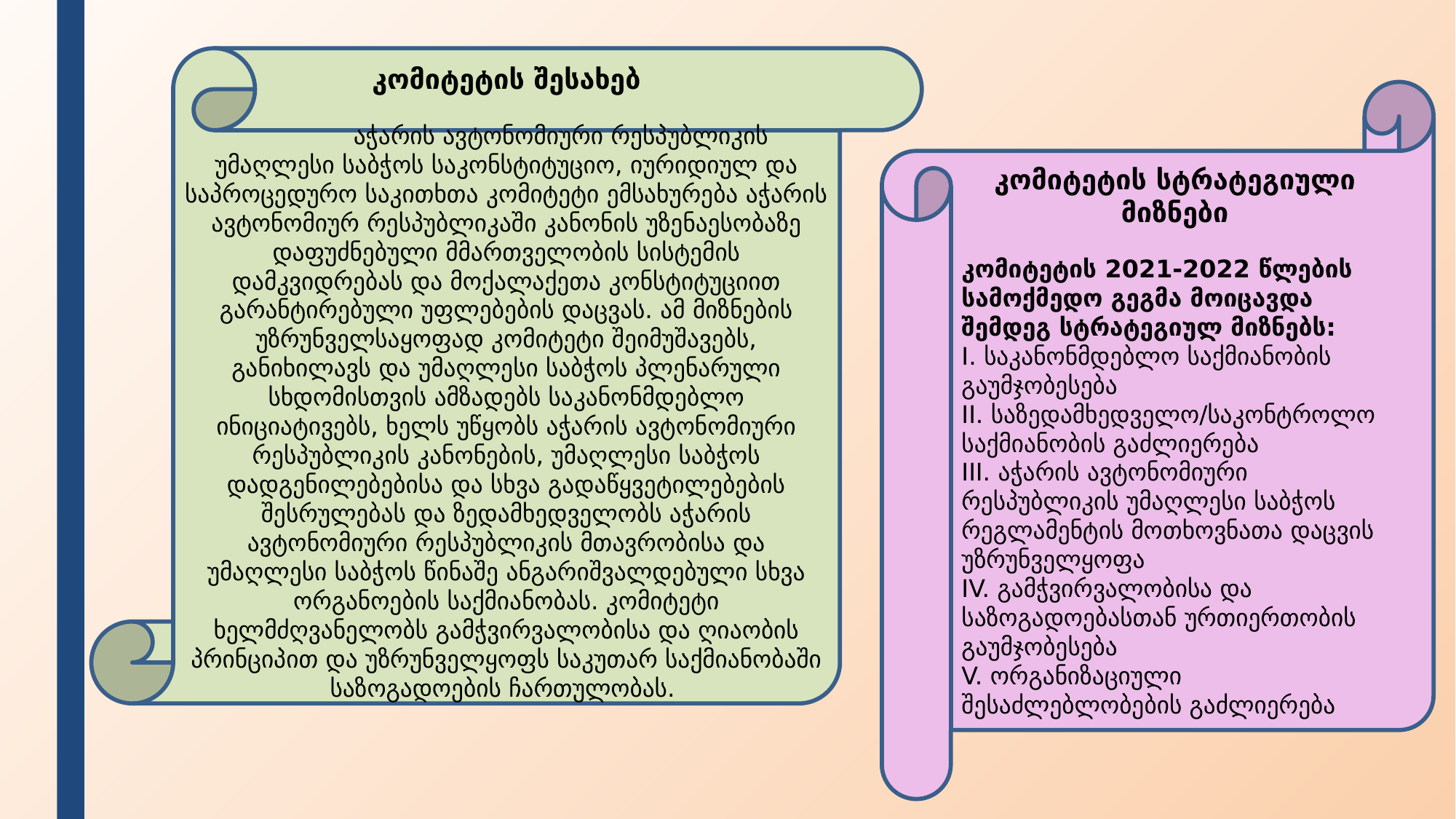

კომიტეტის შესახებ

	აჭარის ავტონომიური რესპუბლიკის უმაღლესი საბჭოს საკონსტიტუციო, იურიდიულ და საპროცედურო საკითხთა კომიტეტი ემსახურება აჭარის ავტონომიურ რესპუბლიკაში კანონის უზენაესობაზე დაფუძნებული მმართველობის სისტემის დამკვიდრებას და მოქალაქეთა კონსტიტუციით გარანტირებული უფლებების დაცვას. ამ მიზნების უზრუნველსაყოფად კომიტეტი შეიმუშავებს, განიხილავს და უმაღლესი საბჭოს პლენარული სხდომისთვის ამზადებს საკანონმდებლო ინიციატივებს, ხელს უწყობს აჭარის ავტონომიური რესპუბლიკის კანონების, უმაღლესი საბჭოს დადგენილებებისა და სხვა გადაწყვეტილებების შესრულებას და ზედამხედველობს აჭარის ავტონომიური რესპუბლიკის მთავრობისა და უმაღლესი საბჭოს წინაშე ანგარიშვალდებული სხვა ორგანოების საქმიანობას. კომიტეტი ხელმძღვანელობს გამჭვირვალობისა და ღიაობის პრინციპით და უზრუნველყოფს საკუთარ საქმიანობაში საზოგადოების ჩართულობას.

კომიტეტის სტრატეგიული მიზნები

კომიტეტის 2021-2022 წლების სამოქმედო გეგმა მოიცავდა შემდეგ სტრატეგიულ მიზნებს:
I. საკანონმდებლო საქმიანობის გაუმჯობესება
II. საზედამხედველო/საკონტროლო საქმიანობის გაძლიერება
III. აჭარის ავტონომიური რესპუბლიკის უმაღლესი საბჭოს რეგლამენტის მოთხოვნათა დაცვის უზრუნველყოფა
IV. გამჭვირვალობისა და საზოგადოებასთან ურთიერთობის გაუმჯობესება
V. ორგანიზაციული შესაძლებლობების გაძლიერება